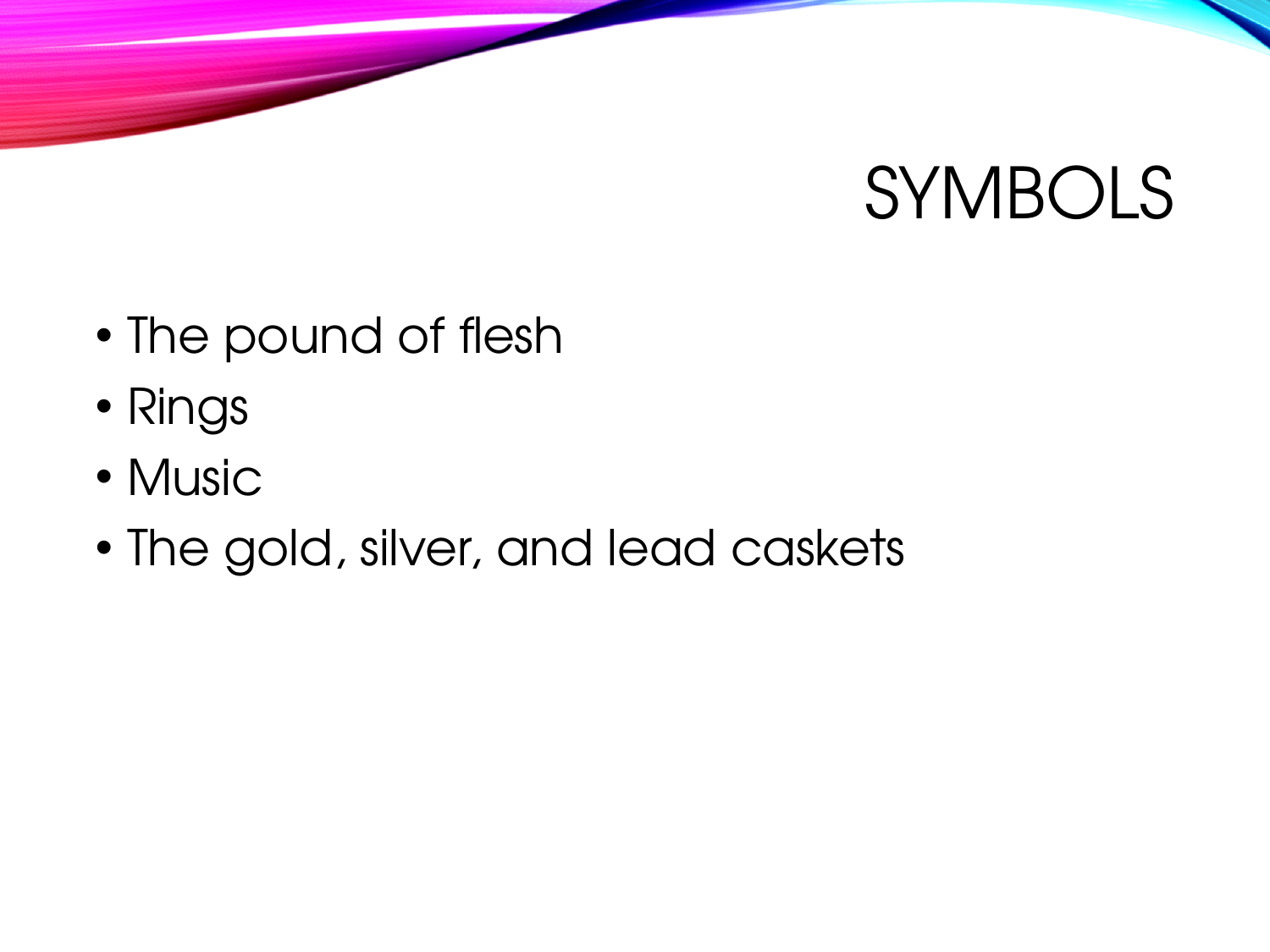

# Symbols
The pound of flesh
Rings
Music
The gold, silver, and lead caskets